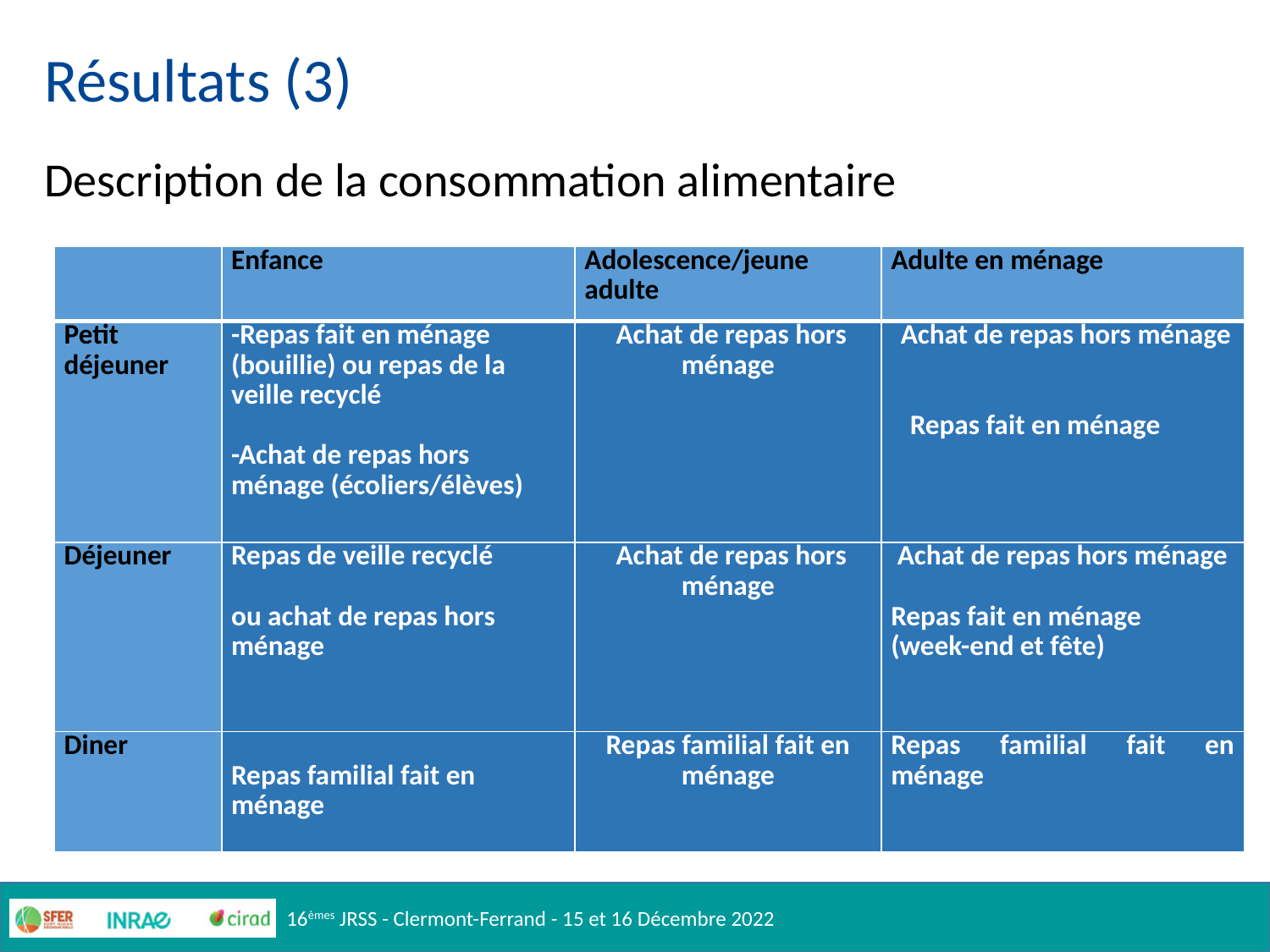

# Résultats (3) Description de la consommation alimentaire
|  | Enfance | Adolescence/jeune adulte | Adulte en ménage |
| --- | --- | --- | --- |
| Petit déjeuner | -Repas fait en ménage (bouillie) ou repas de la veille recyclé   -Achat de repas hors ménage (écoliers/élèves) | Achat de repas hors ménage | Achat de repas hors ménage   Repas fait en ménage |
| Déjeuner | Repas de veille recyclé   ou achat de repas hors ménage | Achat de repas hors ménage | Achat de repas hors ménage Repas fait en ménage (week-end et fête) |
| Diner | Repas familial fait en ménage | Repas familial fait en ménage | Repas familial fait en ménage |